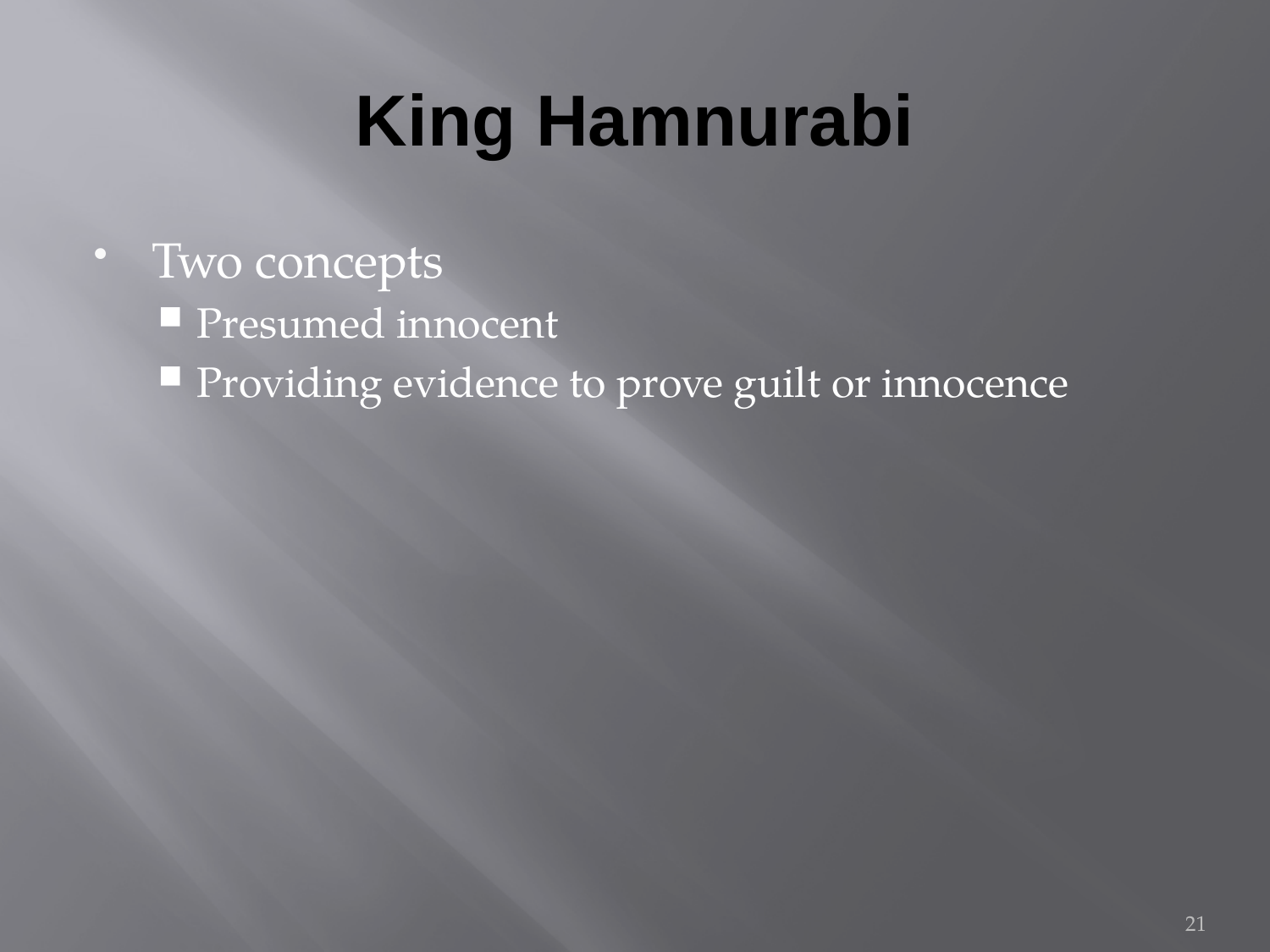

# King Hamnurabi
Two concepts
Presumed innocent
Providing evidence to prove guilt or innocence
21